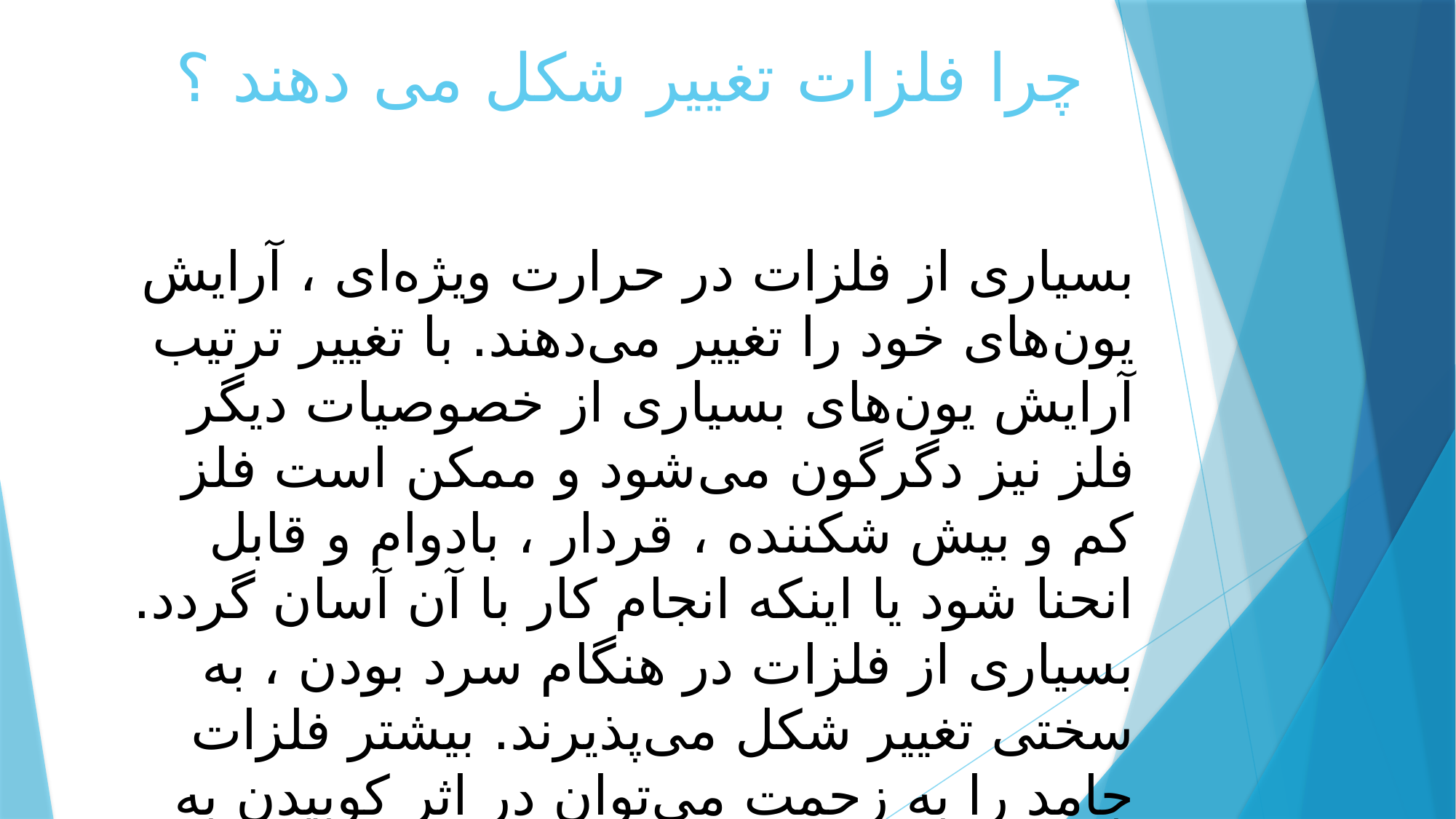

# چرا فلزات تغییر شکل می دهند ؟
بسیاری از فلزات در حرارت ویژه‌ای ، آرایش یون‌های خود را تغییر می‌دهند. با تغییر ترتیب آرایش یون‌های بسیاری از خصوصیات دیگر فلز نیز دگرگون می‌شود و ممکن است فلز کم و بیش شکننده ، قردار ، بادوام و قابل انحنا شود یا اینکه انجام کار با آن آسان گردد. بسیاری از فلزات در هنگام سرد بودن ، به سختی تغییر شکل می‌پذیرند. بیشتر فلزات جامد را به زحمت می‌توان در اثر کوبیدن به صورت ورقه و مفتو‌ل‌های سیم در آورده ، ولی اگر فلز گرم شود، انجام هر دو آسان است.